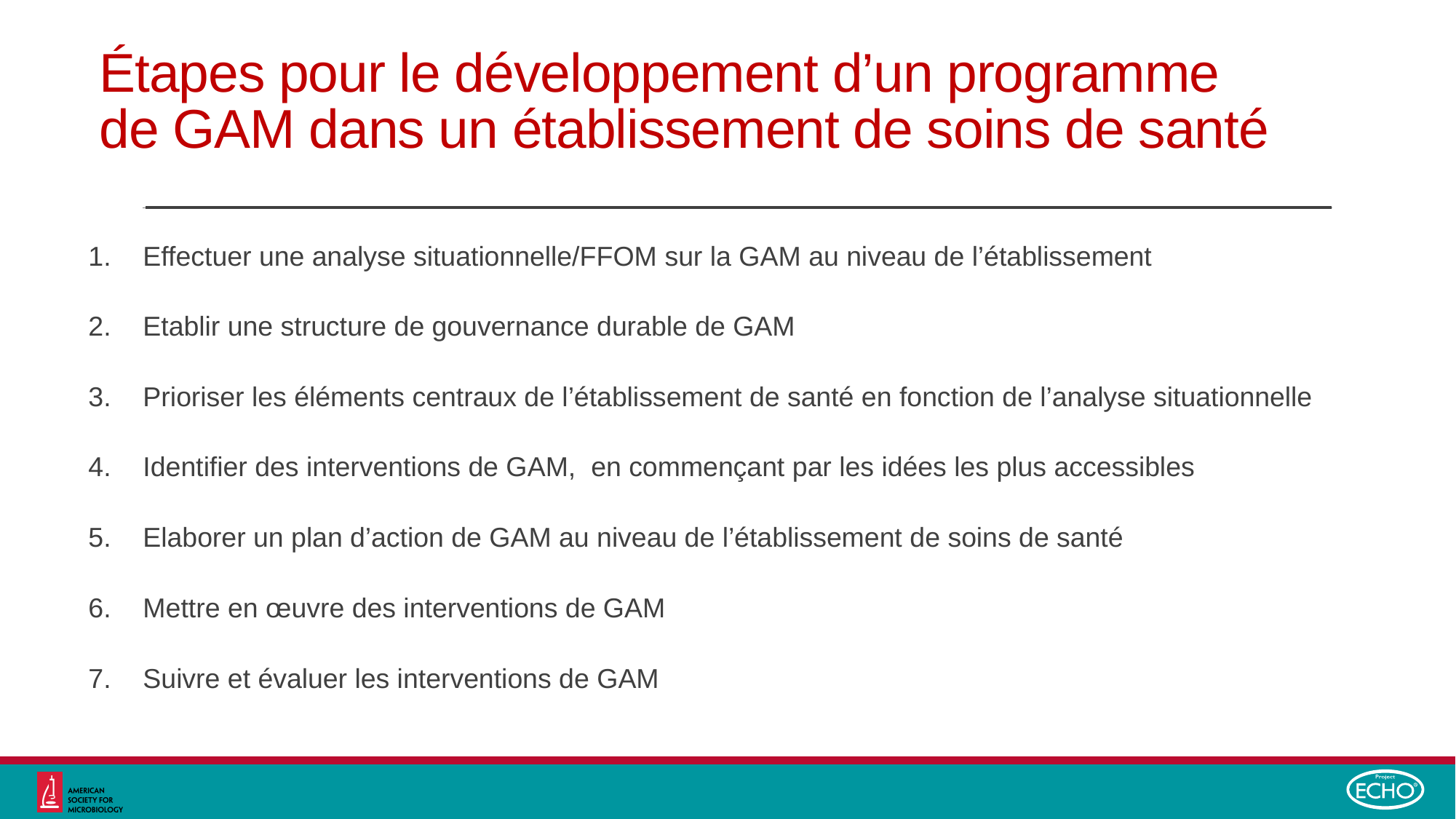

# Étapes pour le développement d’un programme de GAM dans un établissement de soins de santé
Effectuer une analyse situationnelle/FFOM sur la GAM au niveau de l’établissement
Etablir une structure de gouvernance durable de GAM
Prioriser les éléments centraux de l’établissement de santé en fonction de l’analyse situationnelle
Identifier des interventions de GAM,  en commençant par les idées les plus accessibles
Elaborer un plan d’action de GAM au niveau de l’établissement de soins de santé
Mettre en œuvre des interventions de GAM
Suivre et évaluer les interventions de GAM